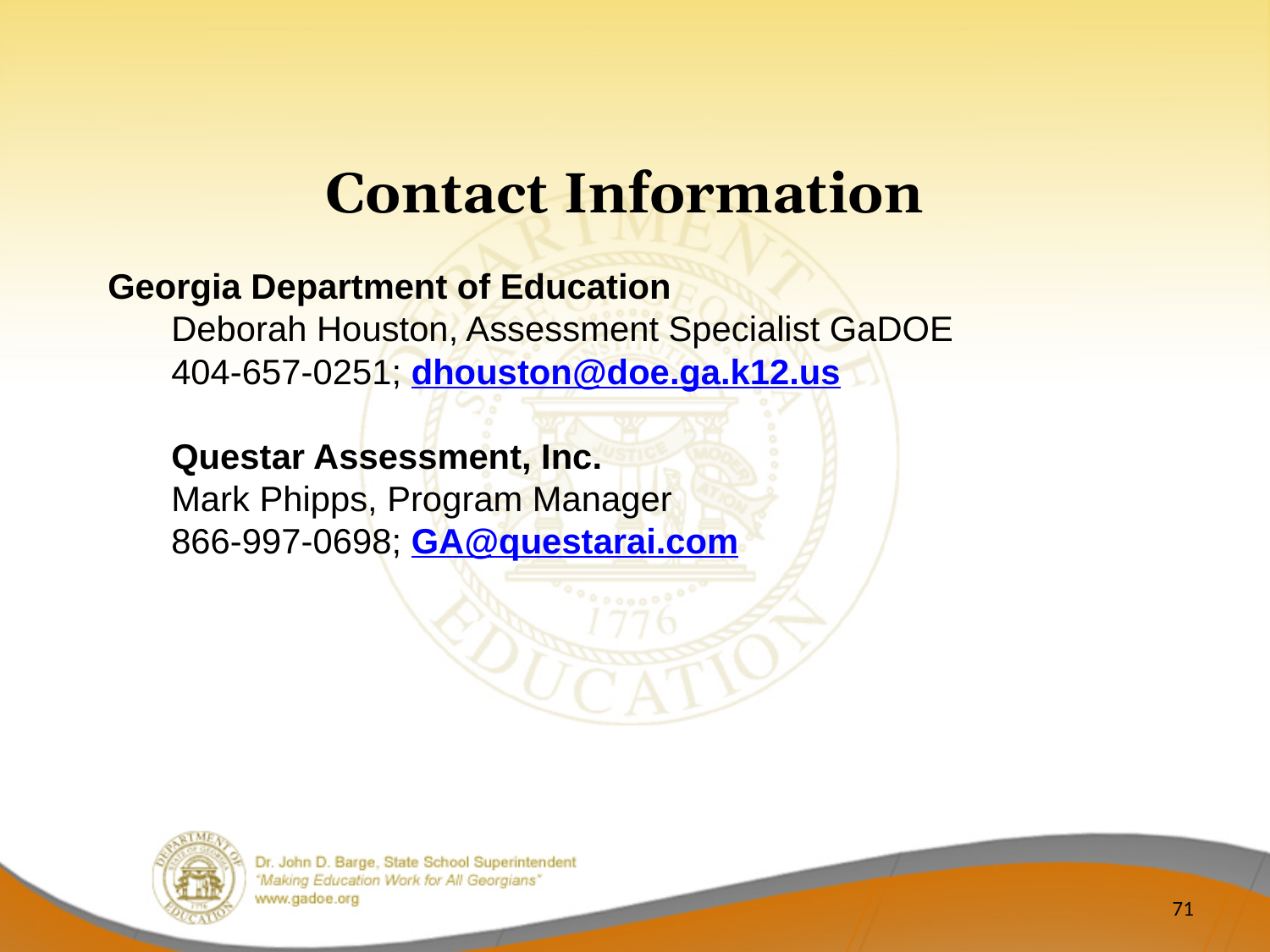

Contact Information
Georgia Department of Education
Deborah Houston, Assessment Specialist GaDOE
404-657-0251; dhouston@doe.ga.k12.us

Questar Assessment, Inc.
Mark Phipps, Program Manager
866-997-0698; GA@questarai.com
71